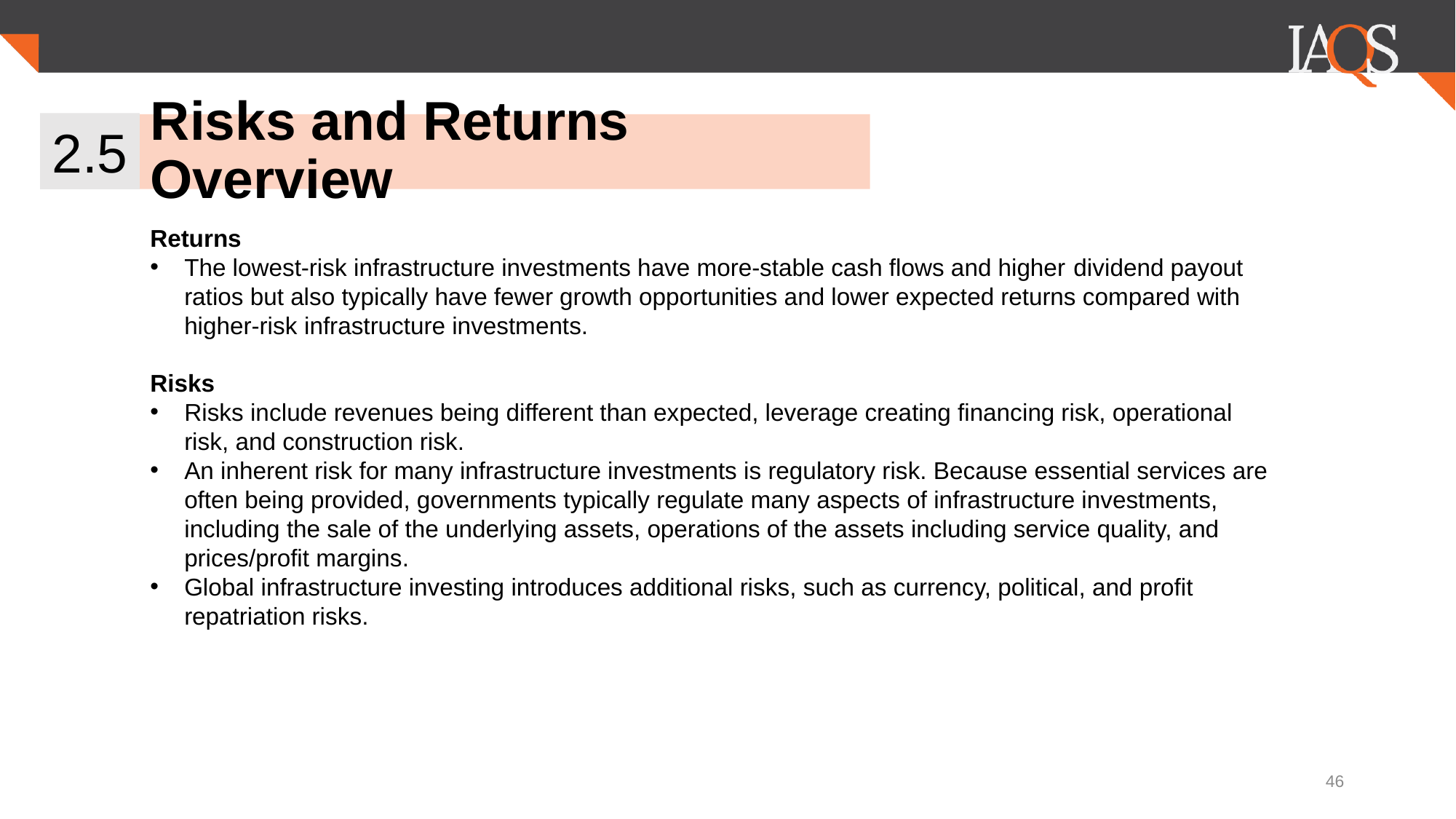

2.5
# Risks and Returns Overview
Returns
The lowest-risk infrastructure investments have more-stable cash flows and higher dividend payout ratios but also typically have fewer growth opportunities and lower expected returns compared with higher-risk infrastructure investments.

Risks
Risks include revenues being different than expected, leverage creating financing risk, operational risk, and construction risk.
An inherent risk for many infrastructure investments is regulatory risk. Because essential services are often being provided, governments typically regulate many aspects of infrastructure investments, including the sale of the underlying assets, operations of the assets including service quality, and prices/profit margins.
Global infrastructure investing introduces additional risks, such as currency, political, and profit repatriation risks.
46